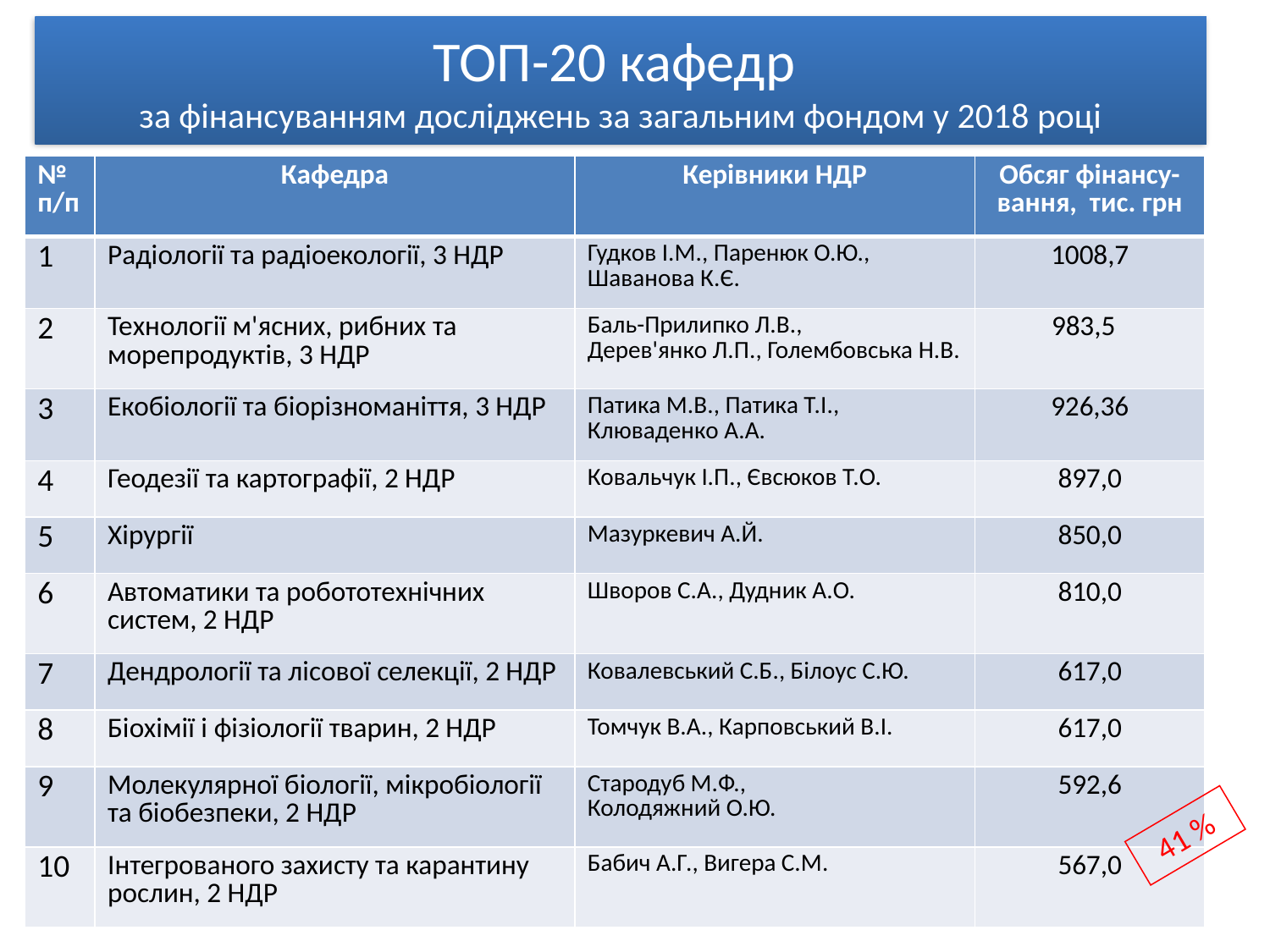

# ТОП-20 кафедр за фінансуванням досліджень за загальним фондом у 2018 році
| № п/п | Кафедра | Керівники НДР | Обсяг фінансу-вання, тис. грн |
| --- | --- | --- | --- |
| 1 | Радіології та радіоекології, 3 НДР | Гудков І.М., Паренюк О.Ю., Шаванова К.Є. | 1008,7 |
| 2 | Технології м'ясних, рибних та морепродуктів, 3 НДР | Баль-Прилипко Л.В., Дерев'янко Л.П., Голембовська Н.В. | 983,5 |
| 3 | Екобіології та біорізноманіття, 3 НДР | Патика М.В., Патика Т.І., Клюваденко А.А. | 926,36 |
| 4 | Геодезії та картографії, 2 НДР | Ковальчук І.П., Євсюков Т.О. | 897,0 |
| 5 | Хірургії | Мазуркевич А.Й. | 850,0 |
| 6 | Автоматики та робототехнічних систем, 2 НДР | Шворов С.А., Дудник А.О. | 810,0 |
| 7 | Дендрології та лісової селекції, 2 НДР | Ковалевський С.Б., Білоус С.Ю. | 617,0 |
| 8 | Біохімії і фізіології тварин, 2 НДР | Томчук В.А., Карповський В.І. | 617,0 |
| 9 | Молекулярної біології, мікробіології та біобезпеки, 2 НДР | Стародуб М.Ф., Колодяжний О.Ю. | 592,6 |
| 10 | Інтегрованого захисту та карантину рослин, 2 НДР | Бабич А.Г., Вигера С.М. | 567,0 |
41 %